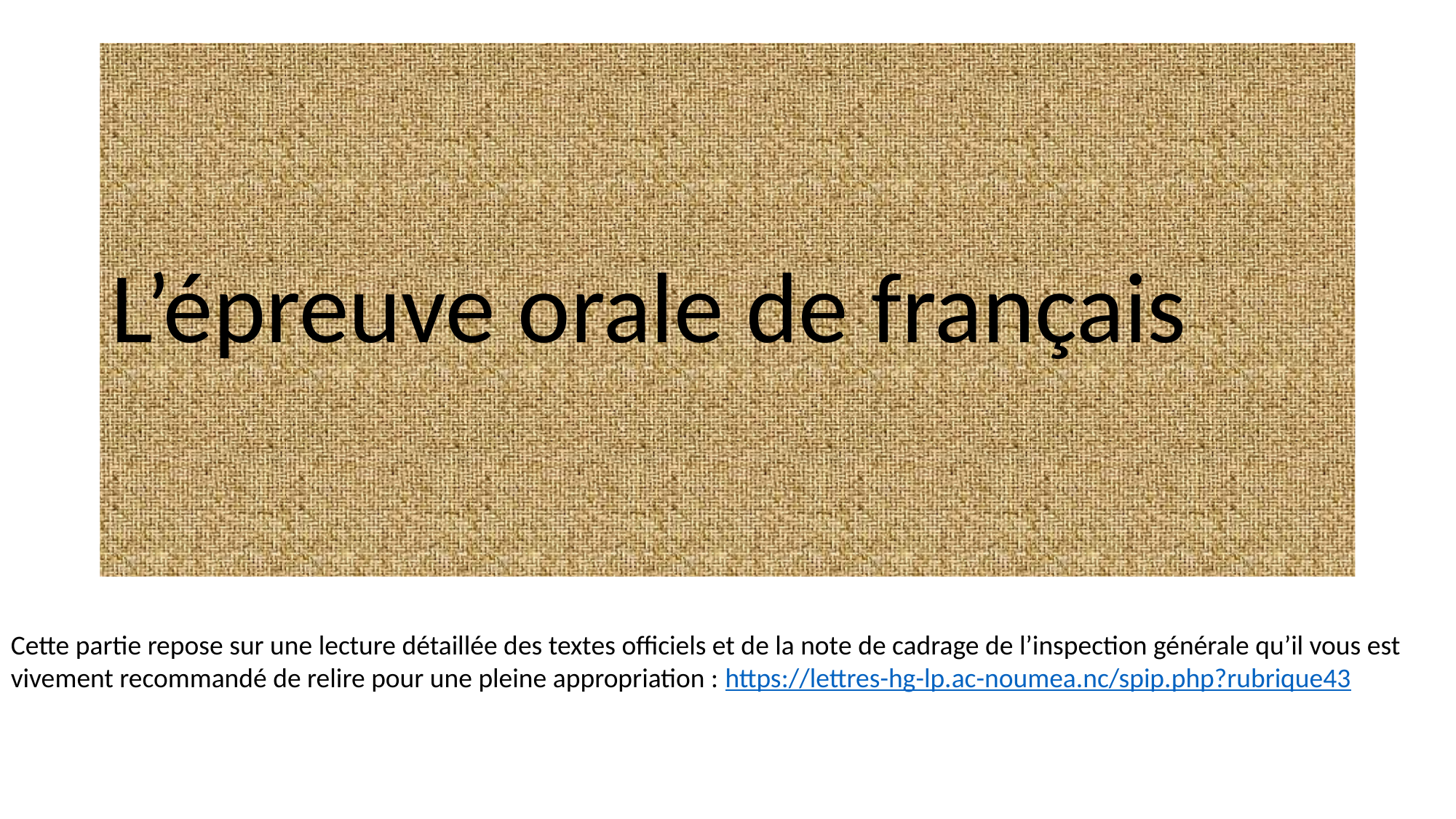

# L’épreuve orale de français
Cette partie repose sur une lecture détaillée des textes officiels et de la note de cadrage de l’inspection générale qu’il vous est vivement recommandé de relire pour une pleine appropriation : https://lettres-hg-lp.ac-noumea.nc/spip.php?rubrique43